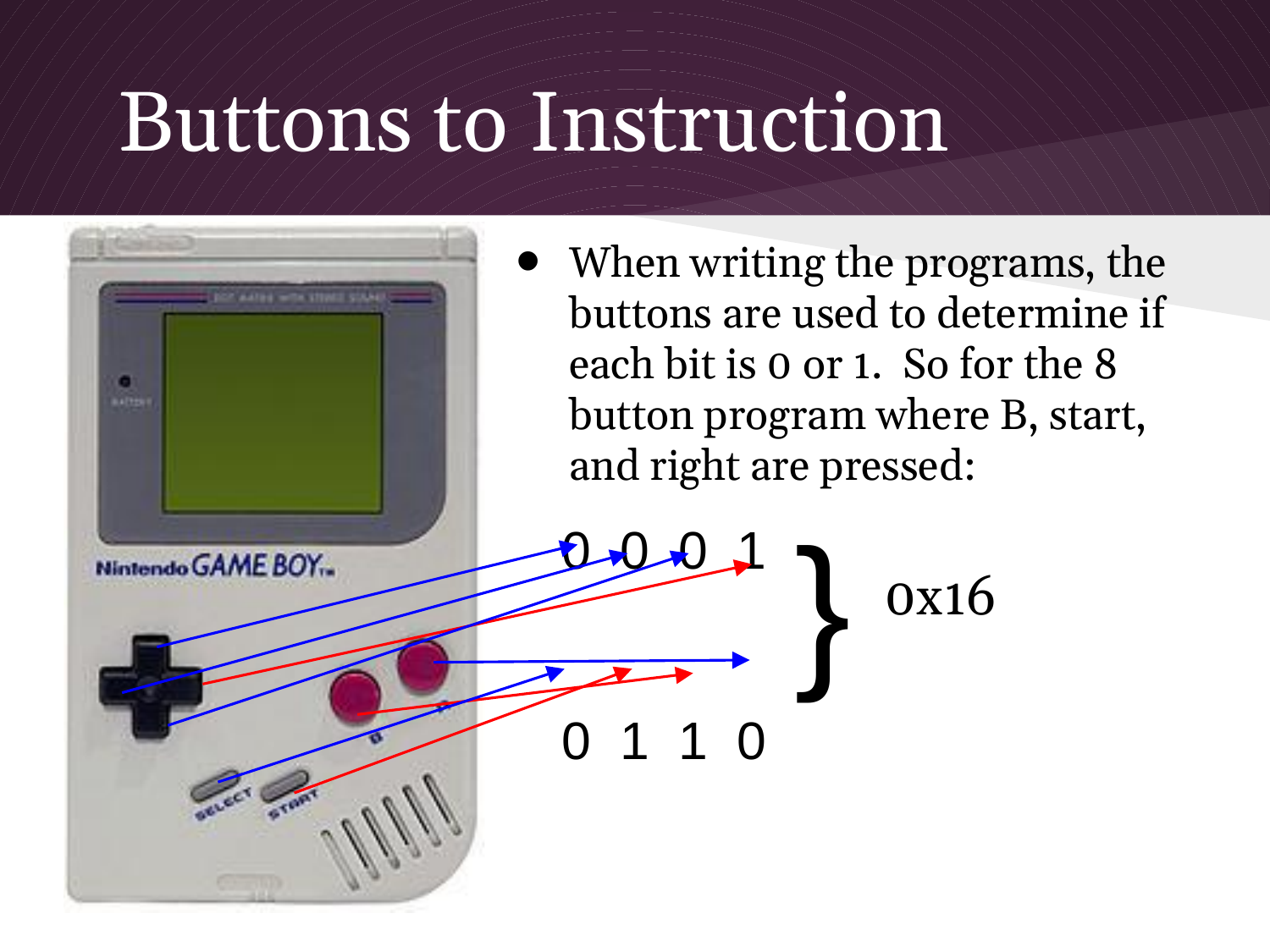

# Buttons to Instruction

When writing the programs, the buttons are used to determine if each bit is 0 or 1.  So for the 8 button program where B, start, and right are pressed:
}
0  0  0  1

0  1  1  0
0x16